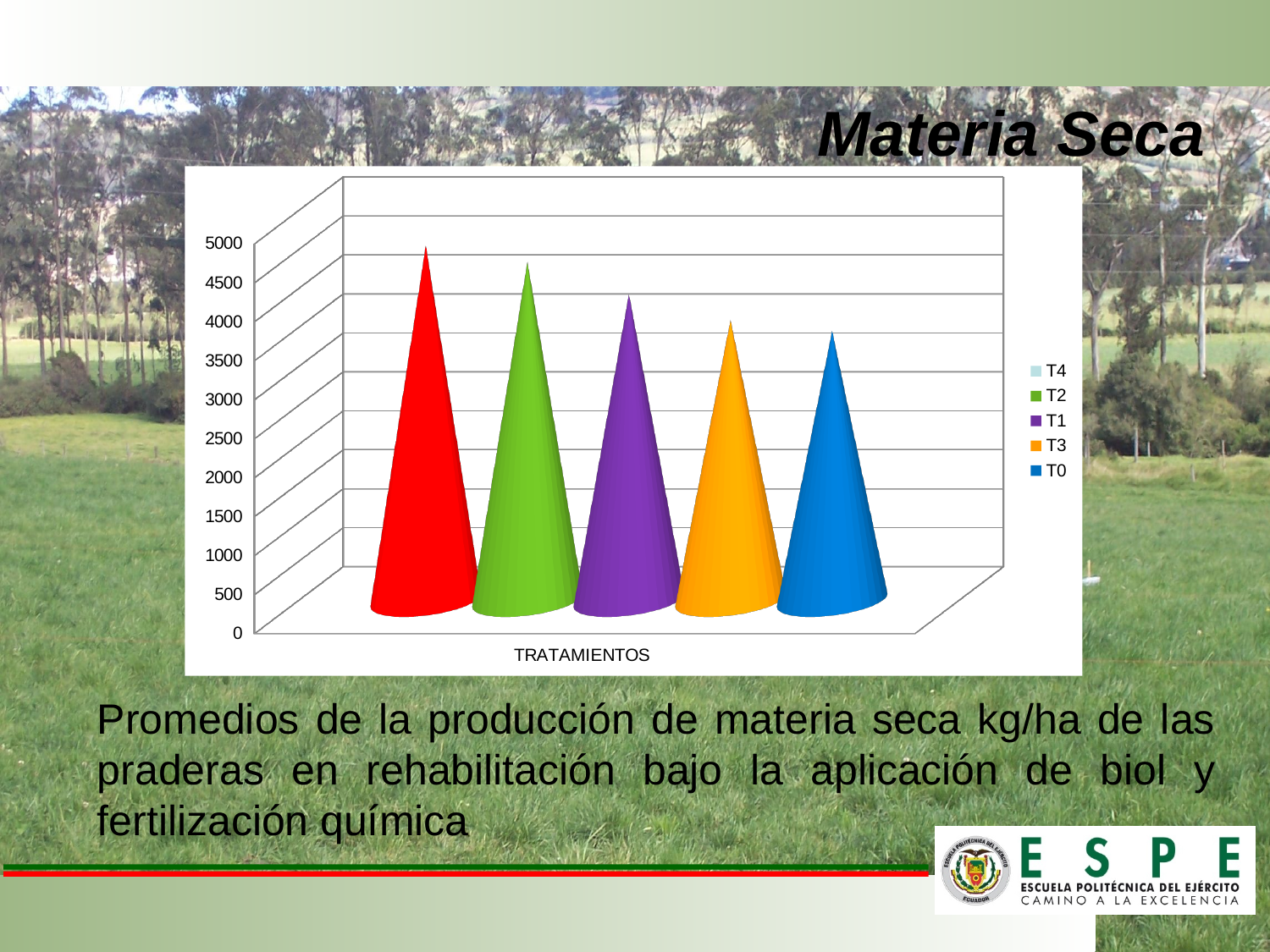

Materia Seca

[unsupported chart]

Promedios de la producción de materia seca kg/ha de las praderas en rehabilitación bajo la aplicación de biol y fertilización química